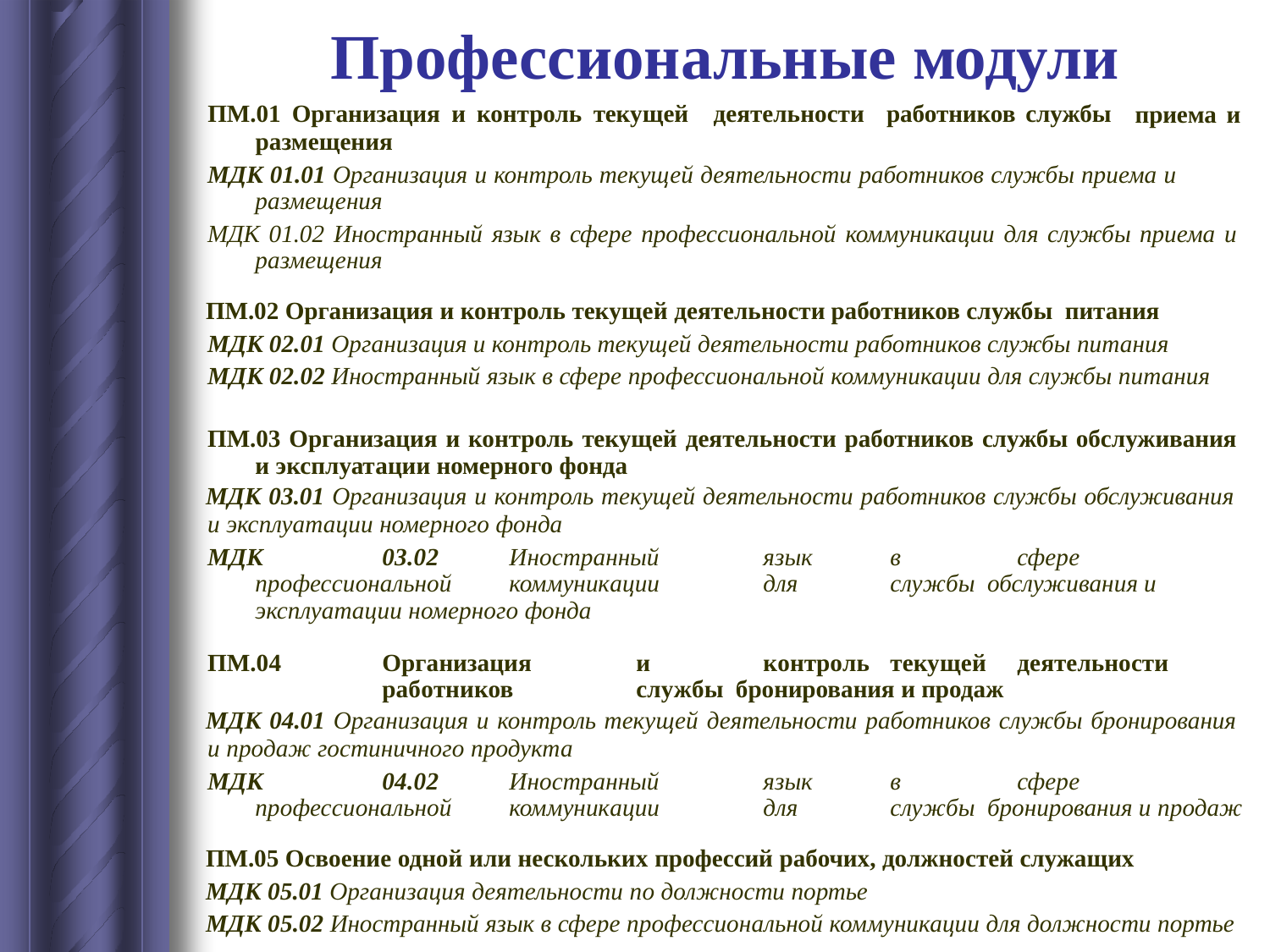

# Профессиональные модули
ПМ.01 Организация и контроль текущей	деятельности	работников службы
размещения
приема и
МДК 01.01 Организация и контроль текущей деятельности работников службы приема и  размещения
МДК 01.02 Иностранный язык в сфере профессиональной коммуникации для службы приема и  размещения
ПМ.02 Организация и контроль текущей деятельности работников службы питания  МДК 02.01 Организация и контроль текущей деятельности работников службы питания  МДК 02.02 Иностранный язык в сфере профессиональной коммуникации для службы питания

ПМ.03 Организация и контроль текущей деятельности работников службы обслуживания  и эксплуатации номерного фонда
МДК 03.01 Организация и контроль текущей деятельности работников службы обслуживания
и эксплуатации номерного фонда
МДК	03.02	Иностранный	язык	в	сфере	профессиональной	коммуникации	для	службы  обслуживания и эксплуатации номерного фонда

ПМ.04	Организация	и	контроль	текущей	деятельности	работников	службы  бронирования и продаж
МДК 04.01 Организация и контроль текущей деятельности работников службы бронирования
и продаж гостиничного продукта
МДК	04.02	Иностранный	язык	в	сфере	профессиональной	коммуникации	для	службы  бронирования и продаж
ПМ.05 Освоение одной или нескольких профессий рабочих, должностей служащих
МДК 05.01 Организация деятельности по должности портье
МДК 05.02 Иностранный язык в сфере профессиональной коммуникации для должности портье